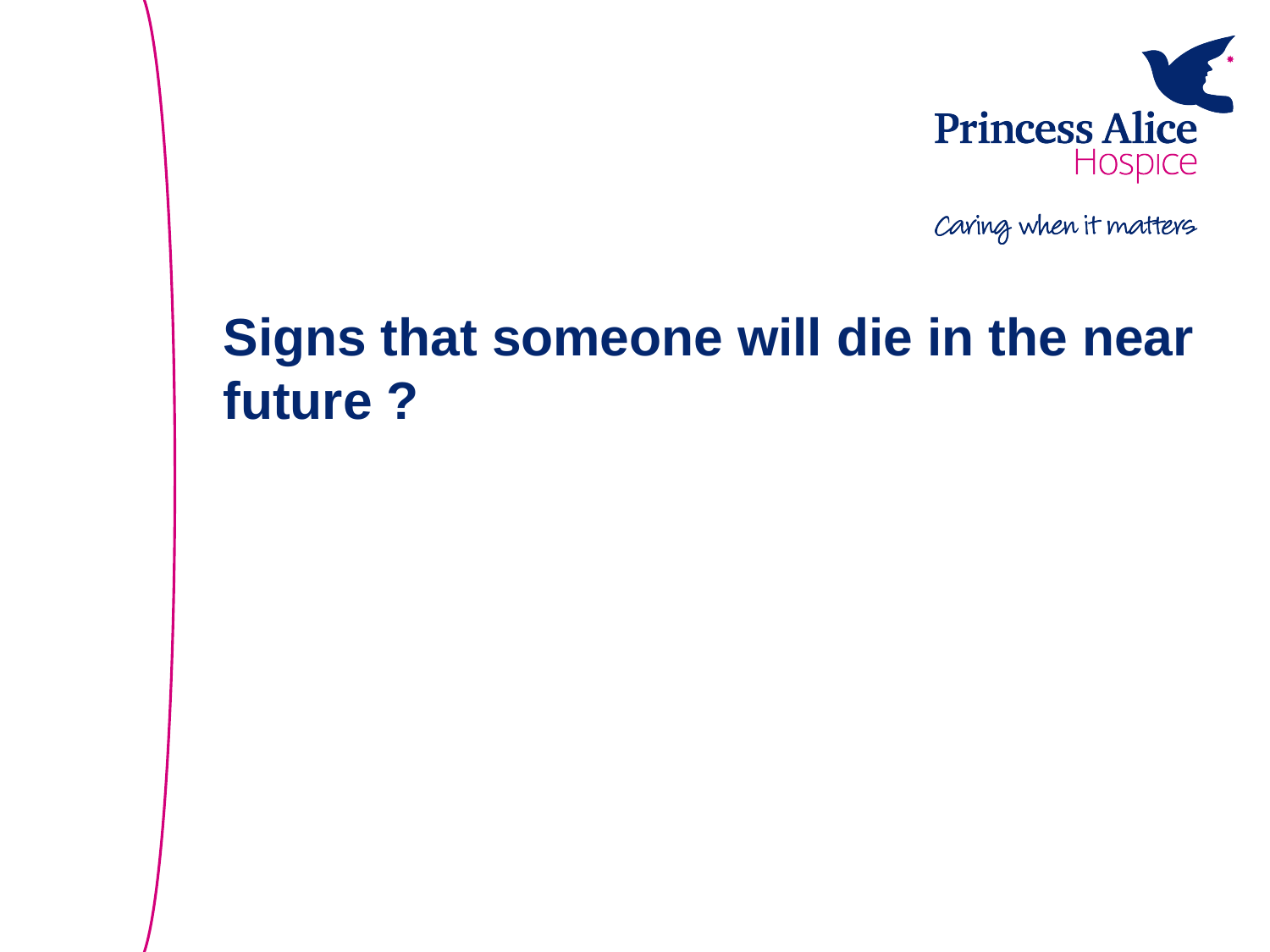

# Signs that someone will die in the near future ?